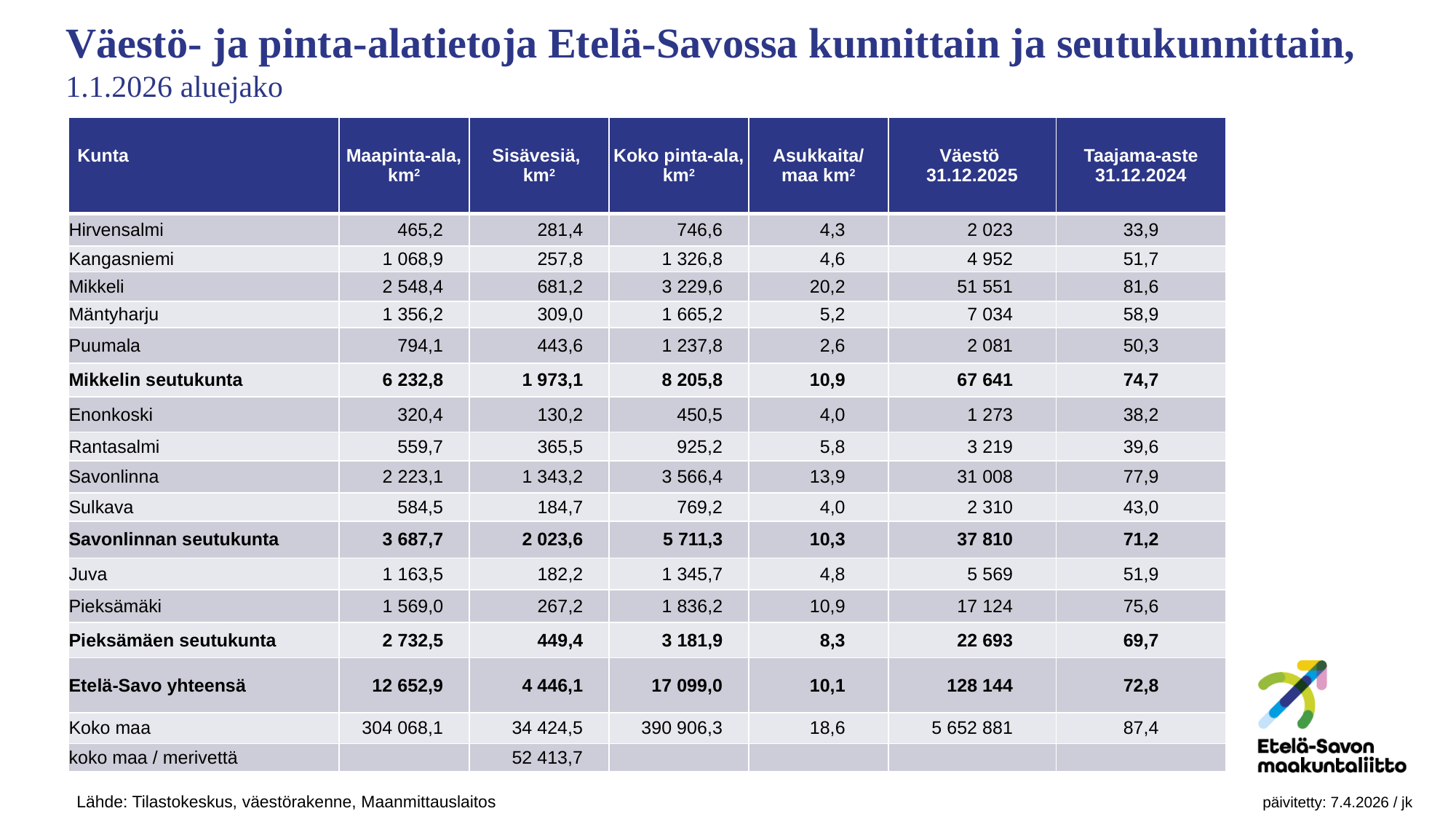

# Väestö- ja pinta-alatietoja Etelä-Savossa kunnittain ja seutukunnittain, 1.1.2026 aluejako
| Kunta | Maapinta-ala, km2 | Sisävesiä, km2 | Koko pinta-ala, km2 | Asukkaita/ maa km2 | Väestö 31.12.2025 | Taajama-aste 31.12.2024 |
| --- | --- | --- | --- | --- | --- | --- |
| Hirvensalmi | 465,2 | 281,4 | 746,6 | 4,3 | 2 023 | 33,9 |
| Kangasniemi | 1 068,9 | 257,8 | 1 326,8 | 4,6 | 4 952 | 51,7 |
| Mikkeli | 2 548,4 | 681,2 | 3 229,6 | 20,2 | 51 551 | 81,6 |
| Mäntyharju | 1 356,2 | 309,0 | 1 665,2 | 5,2 | 7 034 | 58,9 |
| Puumala | 794,1 | 443,6 | 1 237,8 | 2,6 | 2 081 | 50,3 |
| Mikkelin seutukunta | 6 232,8 | 1 973,1 | 8 205,8 | 10,9 | 67 641 | 74,7 |
| Enonkoski | 320,4 | 130,2 | 450,5 | 4,0 | 1 273 | 38,2 |
| Rantasalmi | 559,7 | 365,5 | 925,2 | 5,8 | 3 219 | 39,6 |
| Savonlinna | 2 223,1 | 1 343,2 | 3 566,4 | 13,9 | 31 008 | 77,9 |
| Sulkava | 584,5 | 184,7 | 769,2 | 4,0 | 2 310 | 43,0 |
| Savonlinnan seutukunta | 3 687,7 | 2 023,6 | 5 711,3 | 10,3 | 37 810 | 71,2 |
| Juva | 1 163,5 | 182,2 | 1 345,7 | 4,8 | 5 569 | 51,9 |
| Pieksämäki | 1 569,0 | 267,2 | 1 836,2 | 10,9 | 17 124 | 75,6 |
| Pieksämäen seutukunta | 2 732,5 | 449,4 | 3 181,9 | 8,3 | 22 693 | 69,7 |
| Etelä-Savo yhteensä | 12 652,9 | 4 446,1 | 17 099,0 | 10,1 | 128 144 | 72,8 |
| Koko maa | 304 068,1 | 34 424,5 | 390 906,3 | 18,6 | 5 652 881 | 87,4 |
| koko maa / merivettä |  | 52 413,7 |  |  |  |  |
Lähde: Tilastokeskus, väestörakenne, Maanmittauslaitos 							                    päivitetty: 7.4.2026 / jk